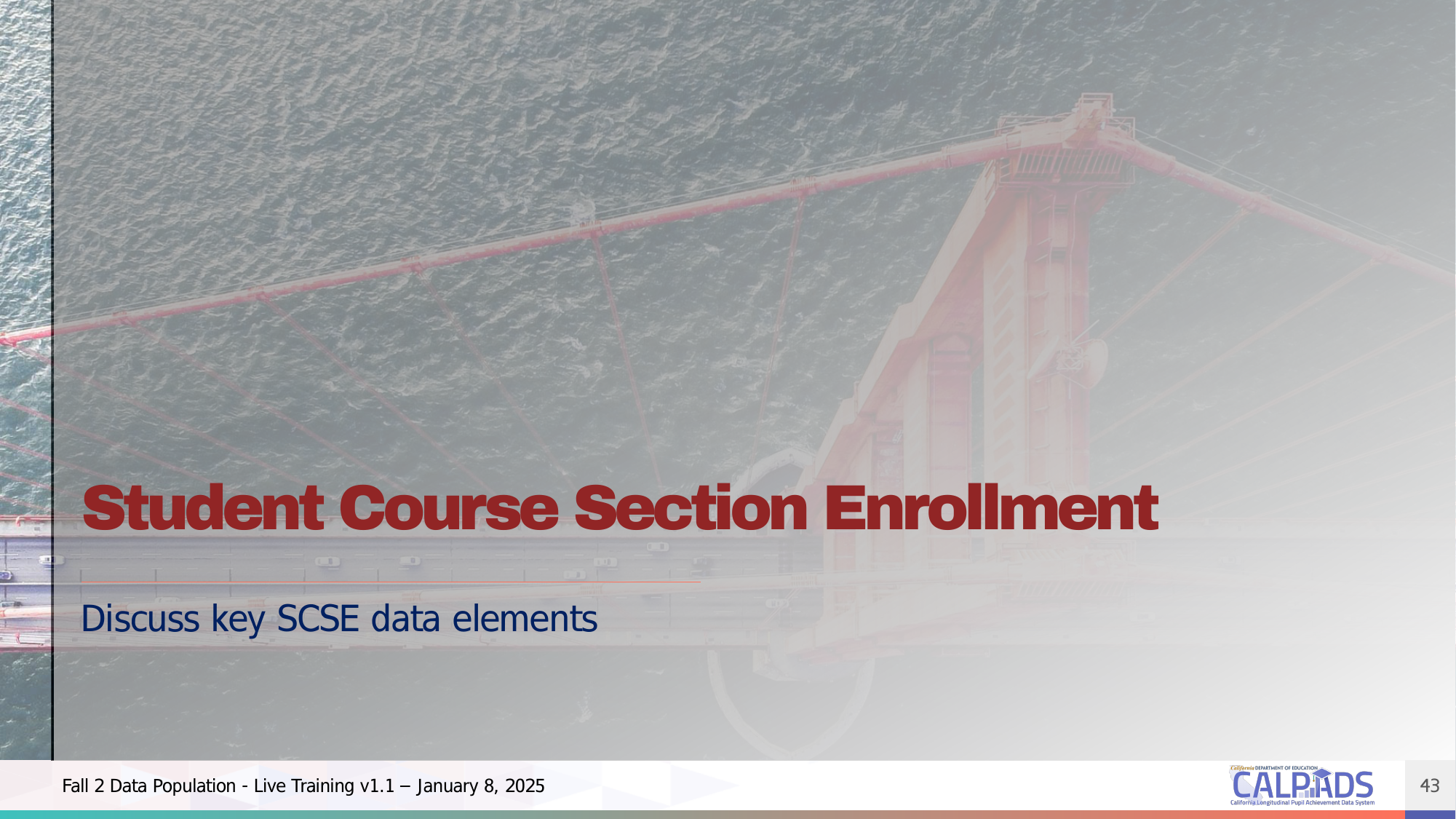

# Student Course Section Enrollment
Discuss key SCSE data elements
43
Fall 2 Data Population - Live Training v1.1 – January 8, 2025